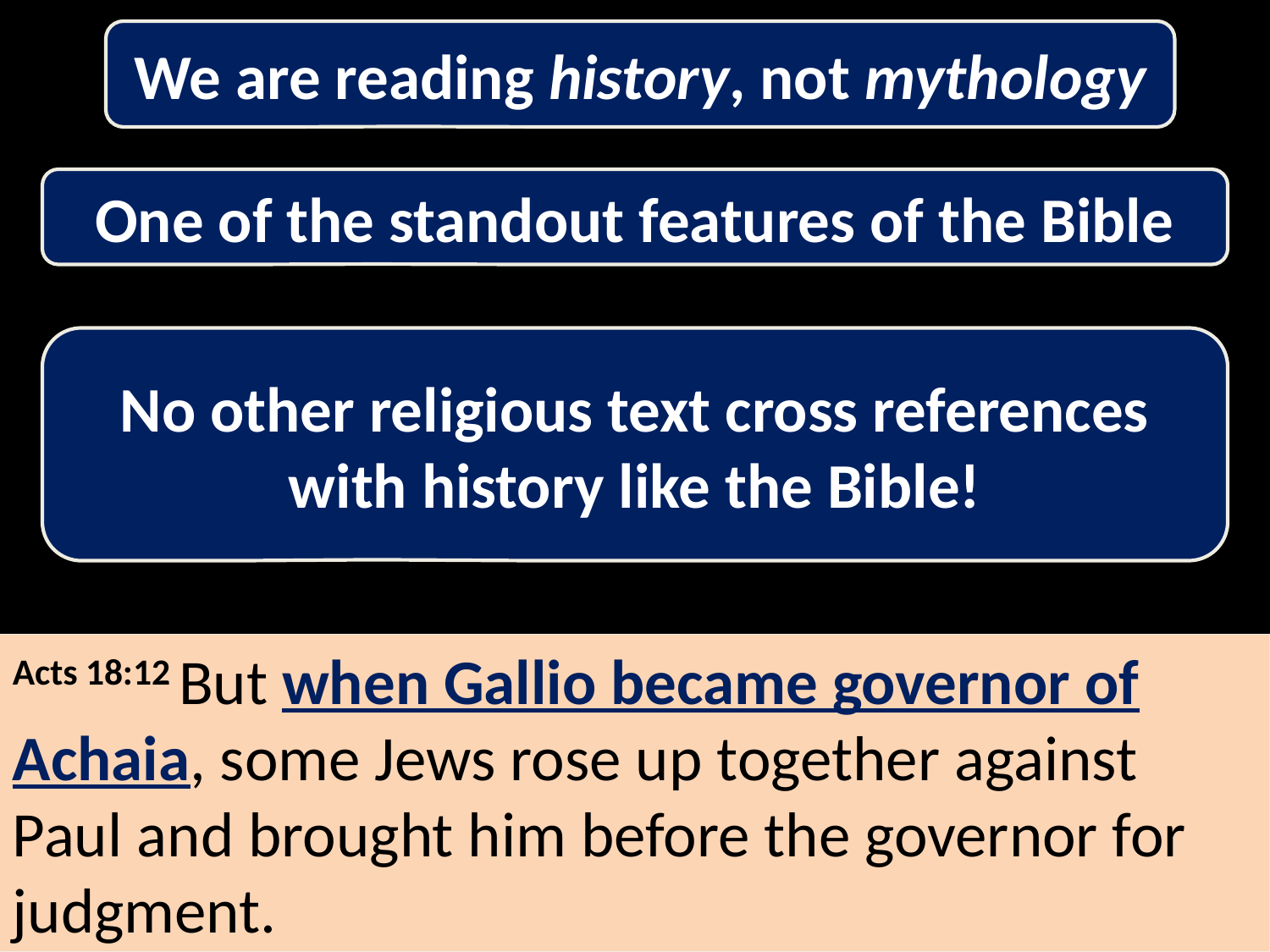

We are reading history, not mythology
One of the standout features of the Bible
No other religious text cross references with history like the Bible!
Acts 18:12 But when Gallio became governor of Achaia, some Jews rose up together against Paul and brought him before the governor for judgment.